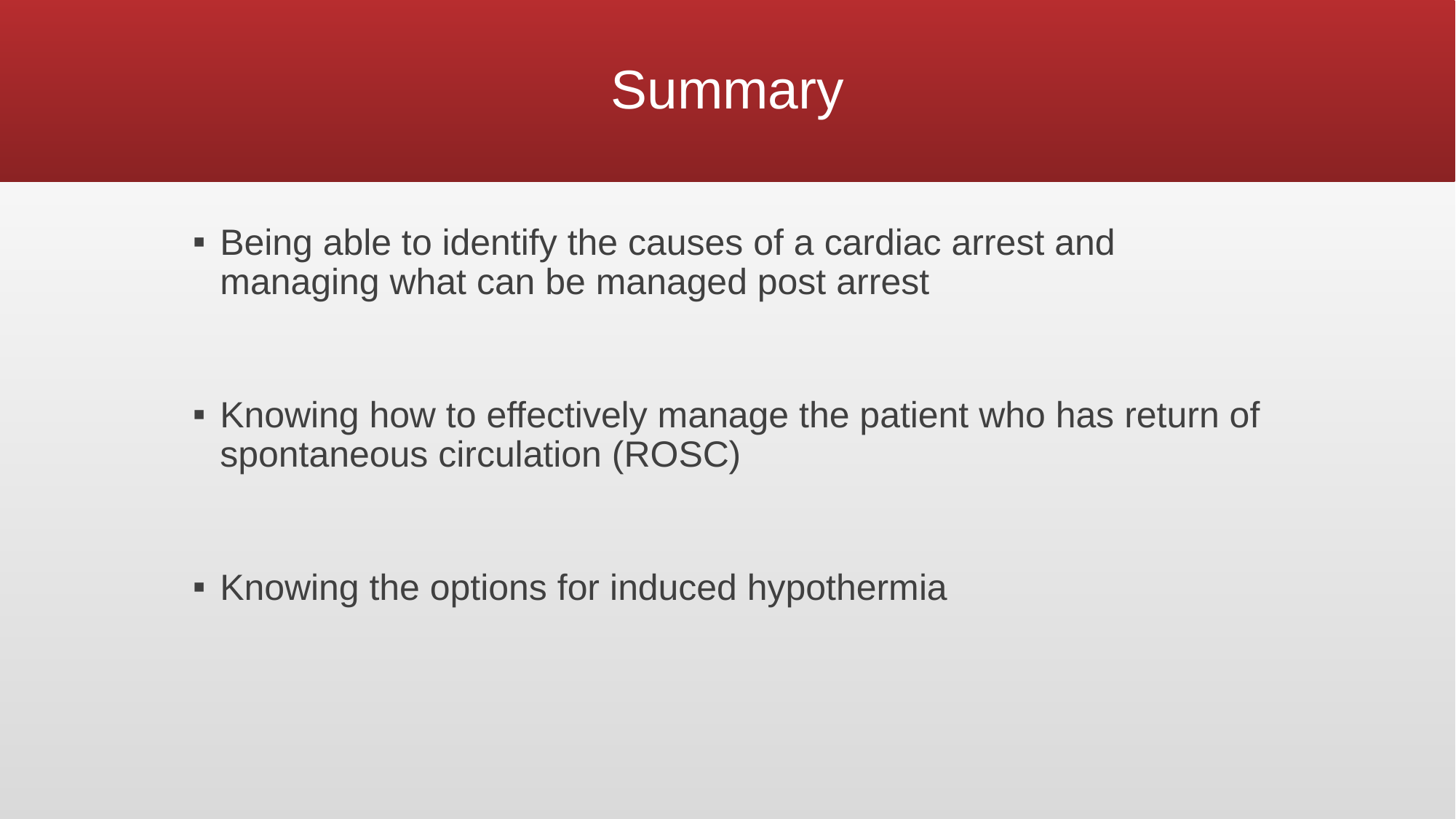

# Summary
Being able to identify the causes of a cardiac arrest and managing what can be managed post arrest

Knowing how to effectively manage the patient who has return of spontaneous circulation (ROSC)

Knowing the options for induced hypothermia